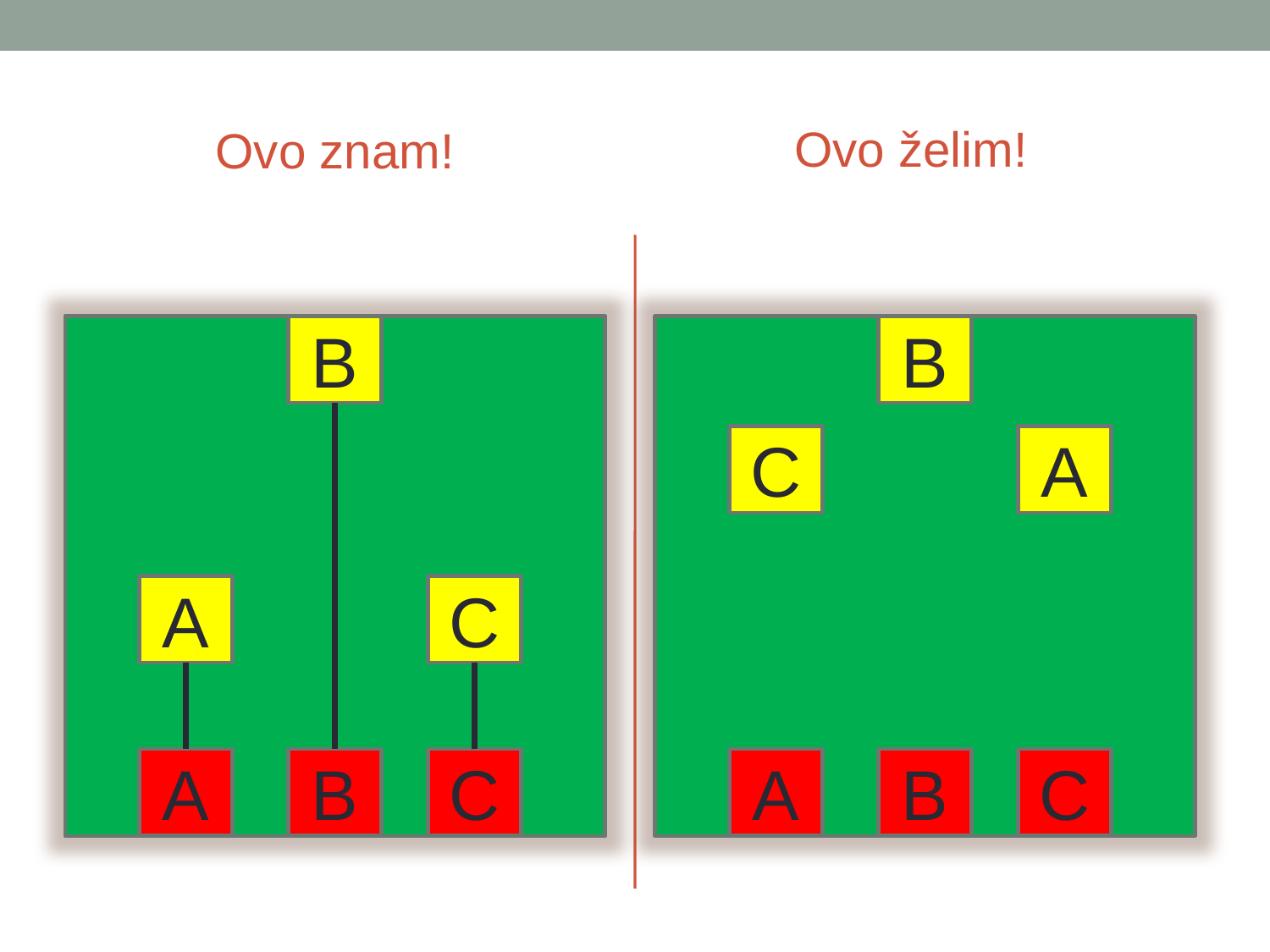

Ovo znam!
Ovo želim!

B
A
C
A
B
C

B
C
A
A
B
C